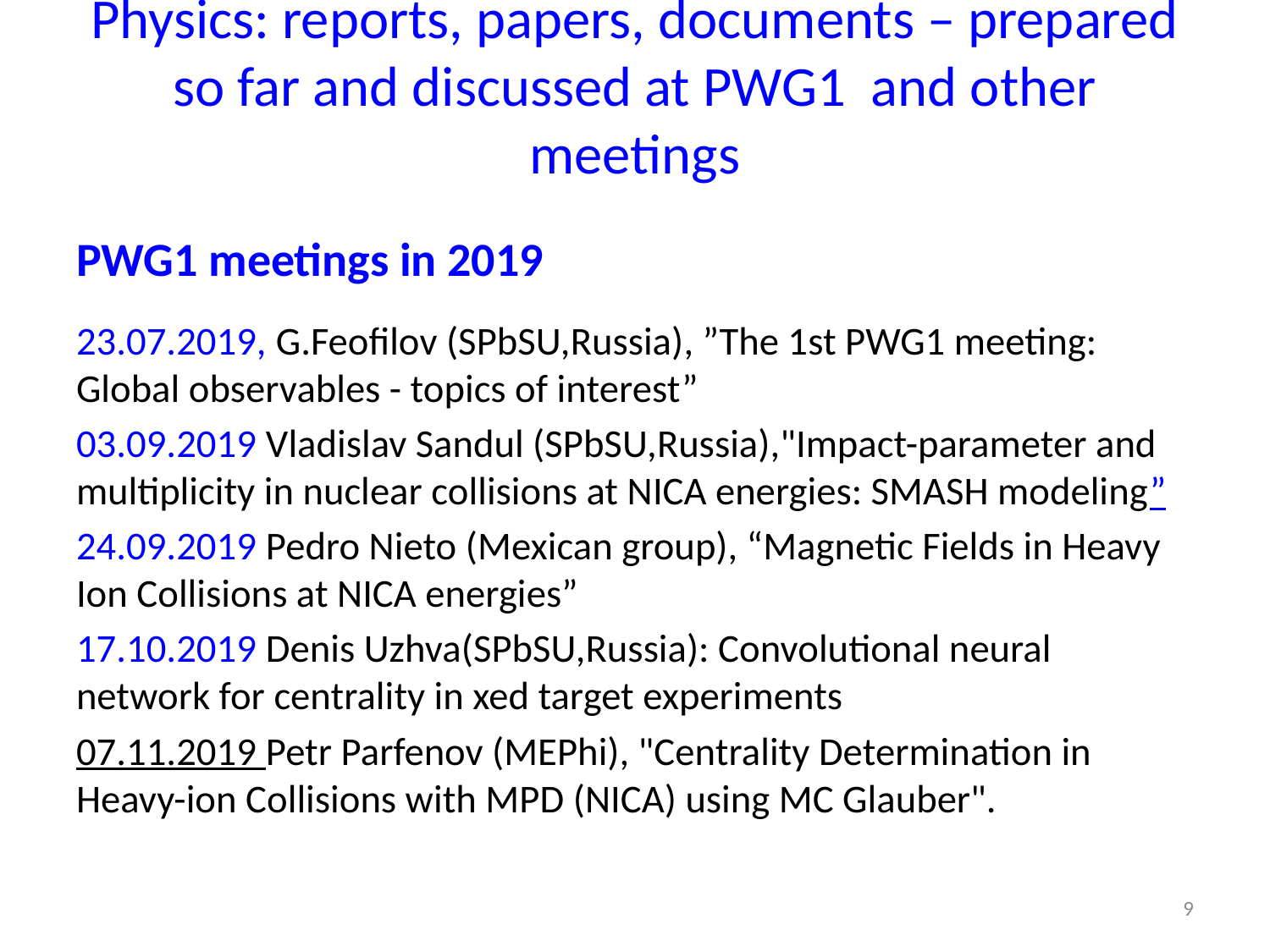

# Physics: reports, papers, documents – prepared so far and discussed at PWG1  and other meetings
PWG1 meetings in 2019

23.07.2019, G.Feofilov (SPbSU,Russia), ”The 1st PWG1 meeting: Global observables - topics of interest”
03.09.2019 Vladislav Sandul (SPbSU,Russia),"Impact-parameter and multiplicity in nuclear collisions at NICA energies: SMASH modeling”
24.09.2019 Pedro Nieto (Mexican group), “Magnetic Fields in Heavy Ion Collisions at NICA energies”
17.10.2019 Denis Uzhva(SPbSU,Russia): Convolutional neural network for centrality in xed target experiments
07.11.2019 Petr Parfenov (MEPhi), "Centrality Determination in Heavy-ion Collisions with MPD (NICA) using MC Glauber".

9